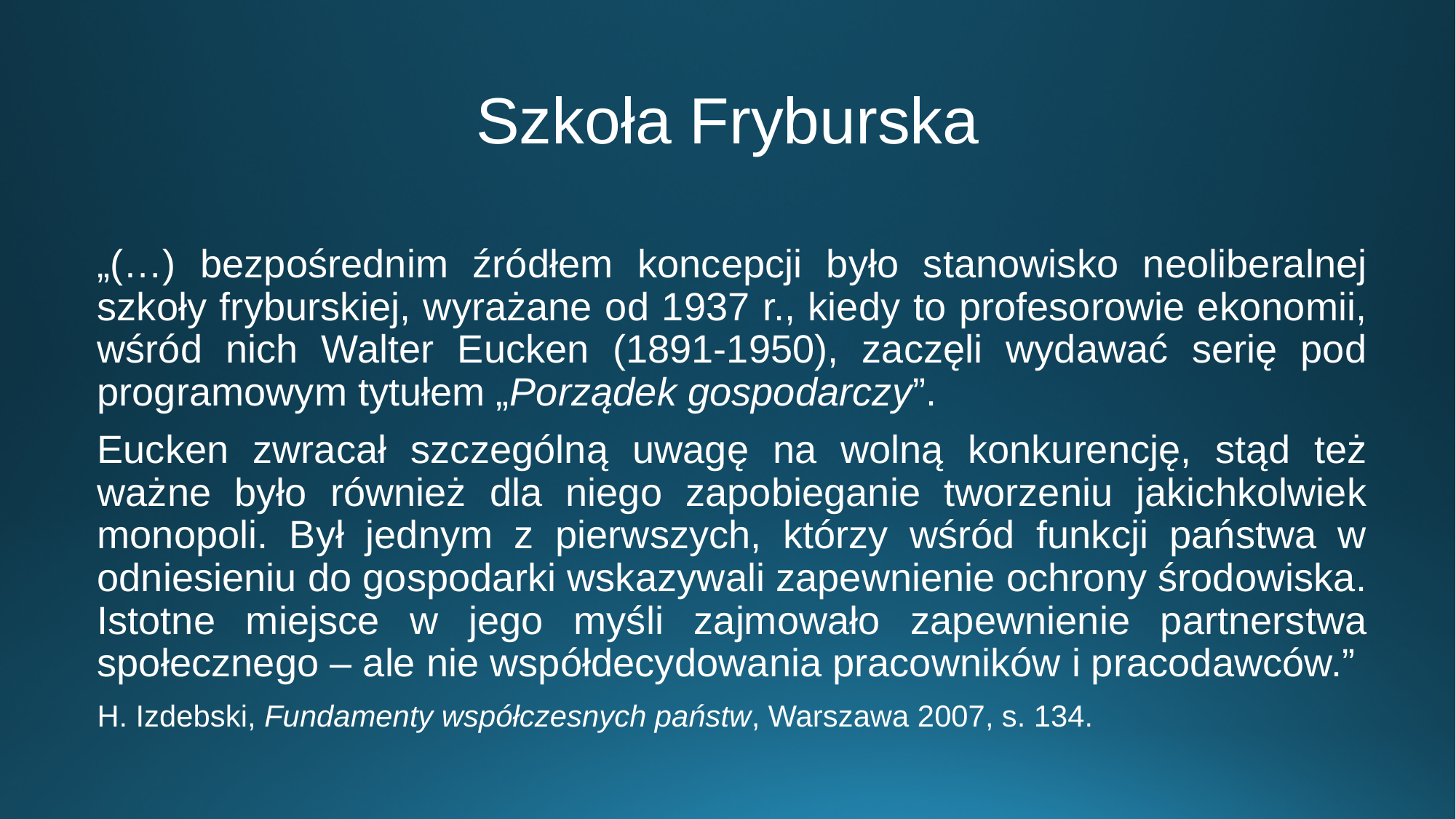

# Szkoła Fryburska
„(…) bezpośrednim źródłem koncepcji było stanowisko neoliberalnej szkoły fryburskiej, wyrażane od 1937 r., kiedy to profesorowie ekonomii, wśród nich Walter Eucken (1891-1950), zaczęli wydawać serię pod programowym tytułem „Porządek gospodarczy”.
Eucken zwracał szczególną uwagę na wolną konkurencję, stąd też ważne było również dla niego zapobieganie tworzeniu jakichkolwiek monopoli. Był jednym z pierwszych, którzy wśród funkcji państwa w odniesieniu do gospodarki wskazywali zapewnienie ochrony środowiska. Istotne miejsce w jego myśli zajmowało zapewnienie partnerstwa społecznego – ale nie współdecydowania pracowników i pracodawców.”
H. Izdebski, Fundamenty współczesnych państw, Warszawa 2007, s. 134.